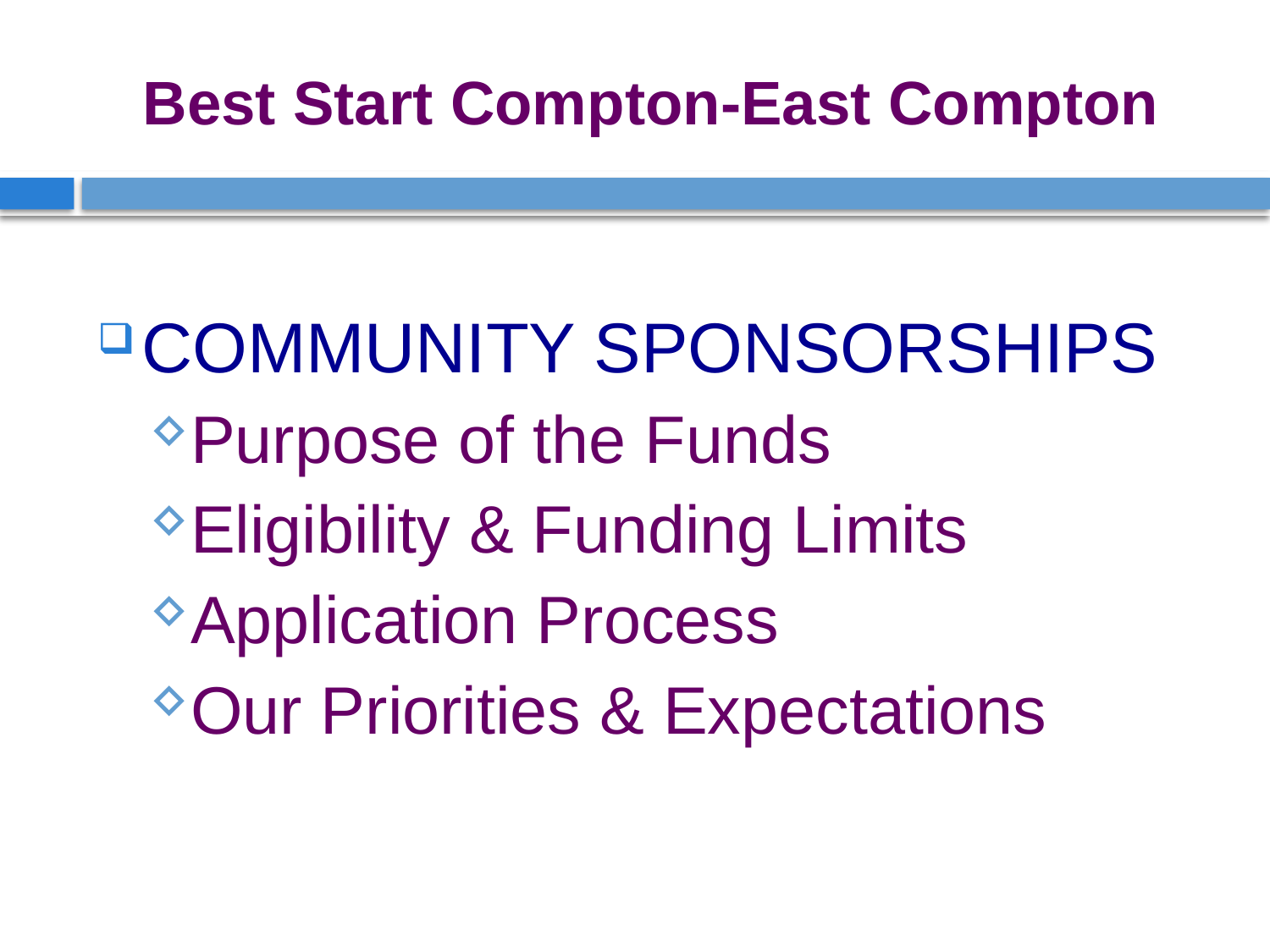

# Best Start Compton-East Compton

COMMUNITY SPONSORSHIPS
Purpose of the Funds
Eligibility & Funding Limits
Application Process
Our Priorities & Expectations